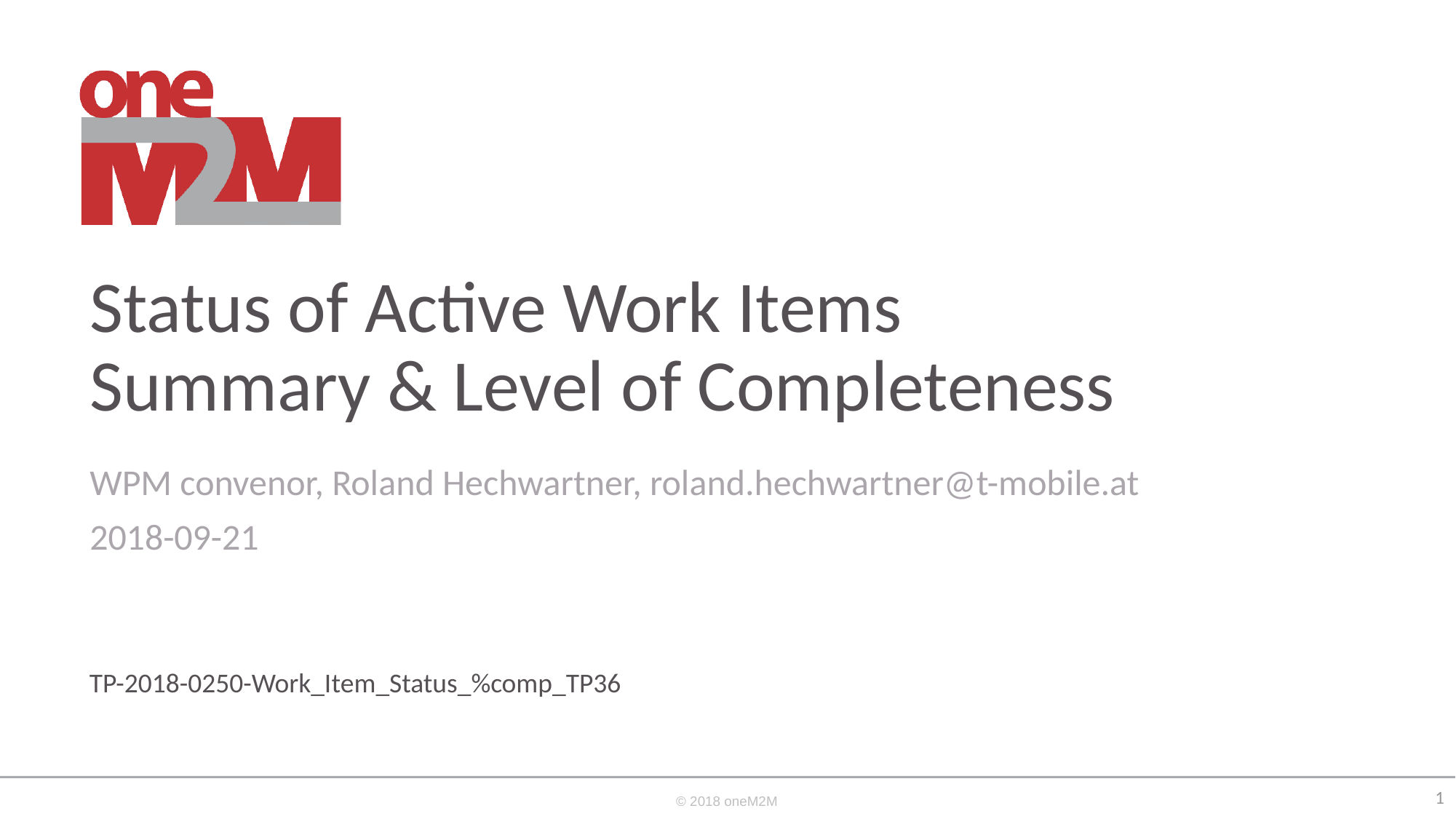

# Status of Active Work Items Summary & Level of Completeness
WPM convenor, Roland Hechwartner, roland.hechwartner@t-mobile.at
2018-09-21
TP-2018-0250-Work_Item_Status_%comp_TP36
1